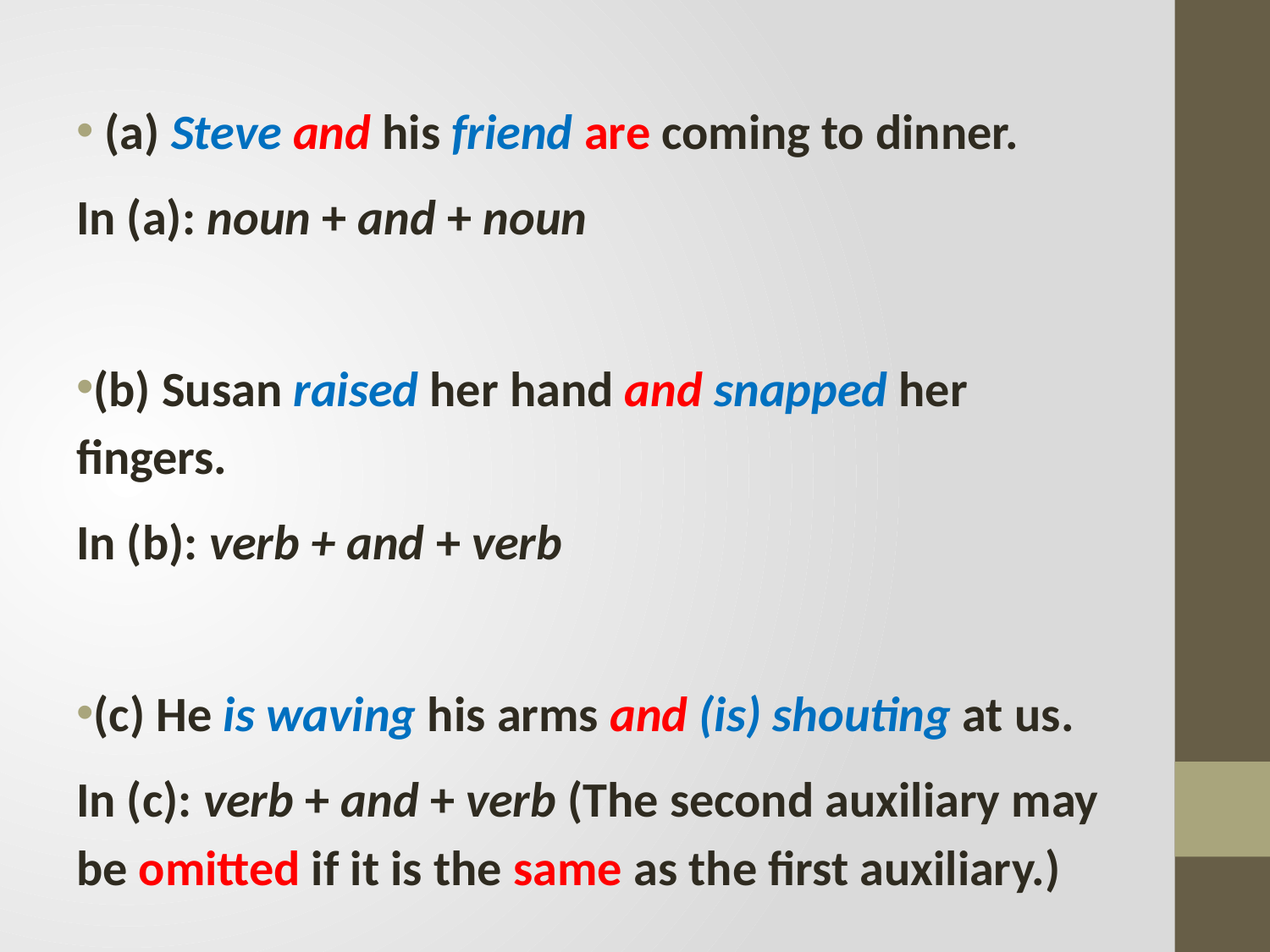

(a) Steve and his friend are coming to dinner.
In (a): noun + and + noun

(b) Susan raised her hand and snapped her fingers.
In (b): verb + and + verb

(c) He is waving his arms and (is) shouting at us.
In (c): verb + and + verb (The second auxiliary may be omitted if it is the same as the first auxiliary.)